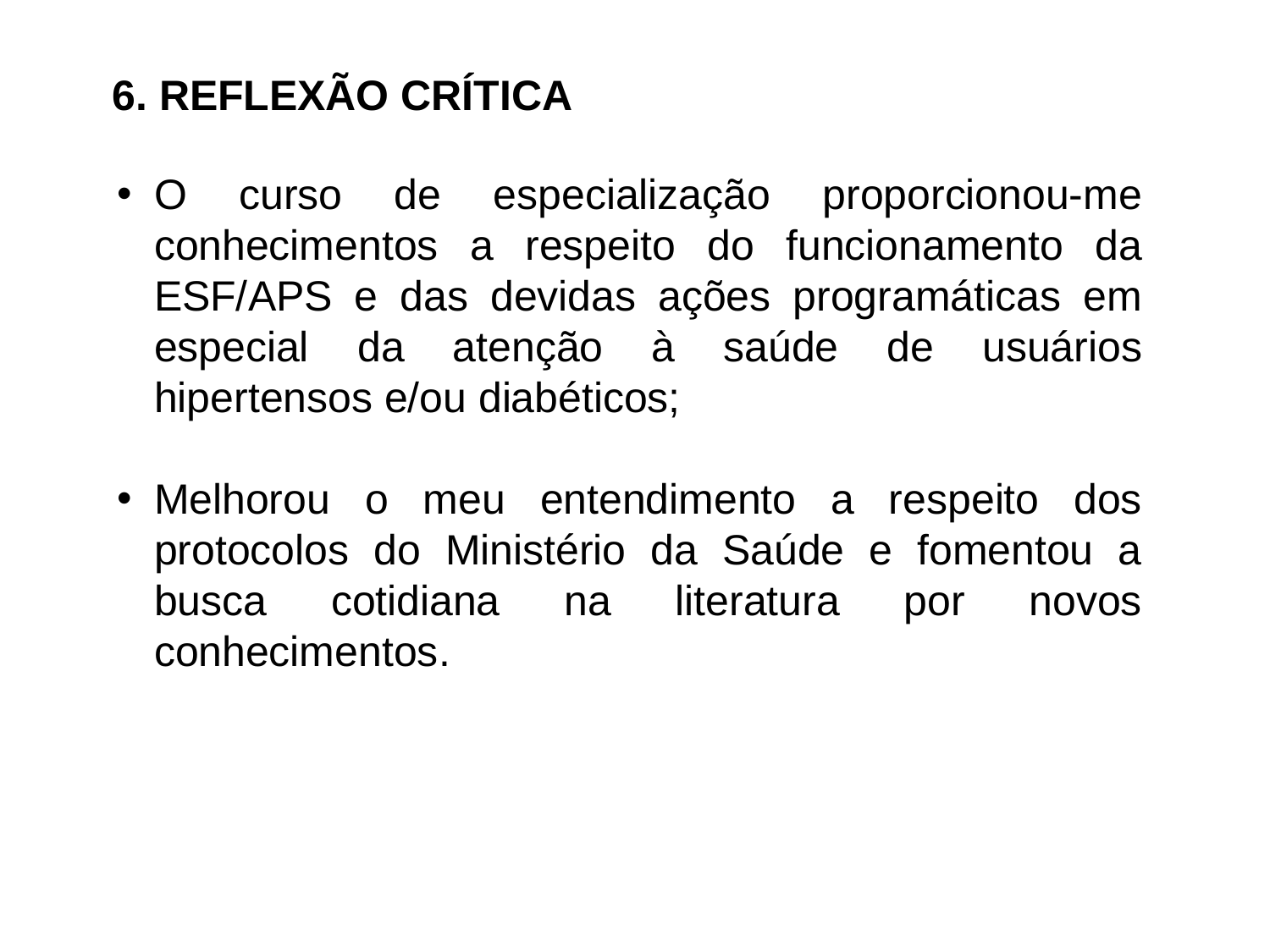

6. REFLEXÃO CRÍTICA
O curso de especialização proporcionou-me conhecimentos a respeito do funcionamento da ESF/APS e das devidas ações programáticas em especial da atenção à saúde de usuários hipertensos e/ou diabéticos;

Melhorou o meu entendimento a respeito dos protocolos do Ministério da Saúde e fomentou a busca cotidiana na literatura por novos conhecimentos.